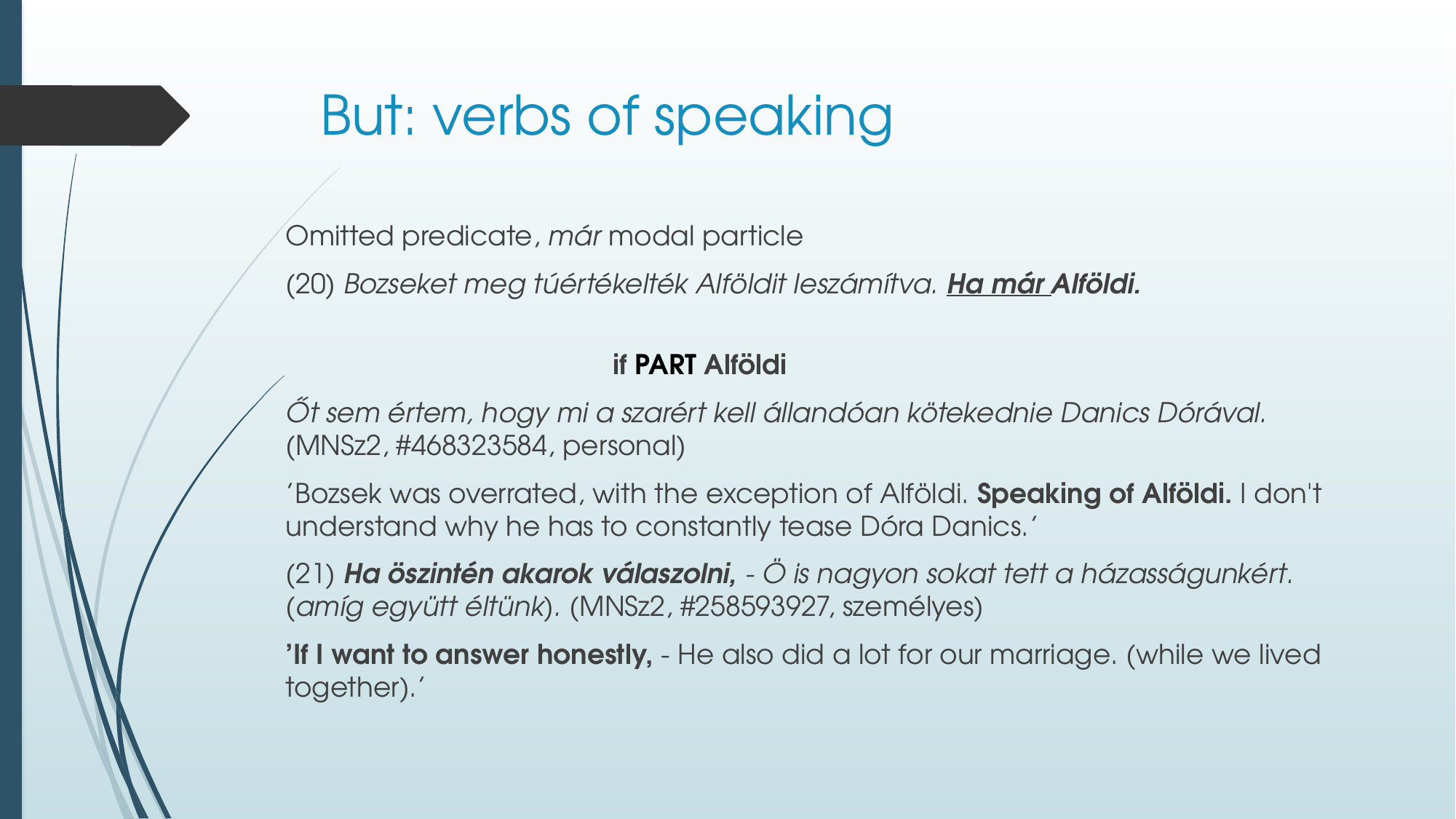

# But: verbs of speaking
Omitted predicate, már modal particle
(20) Bozseket meg túértékelték Alföldit leszámítva. Ha már Alföldi.
												if part Alföldi
Őt sem értem, hogy mi a szarért kell állandóan kötekednie Danics Dórával. (MNSz2, #468323584, personal)
’Bozsek was overrated, with the exception of Alföldi. Speaking of Alföldi. I don't understand why he has to constantly tease Dóra Danics.’
(21) Ha öszintén akarok válaszolni, - Ö is nagyon sokat tett a házasságunkért. (amíg együtt éltünk). (MNSz2, #258593927, személyes)
’If I want to answer honestly, - He also did a lot for our marriage. (while we lived together).’